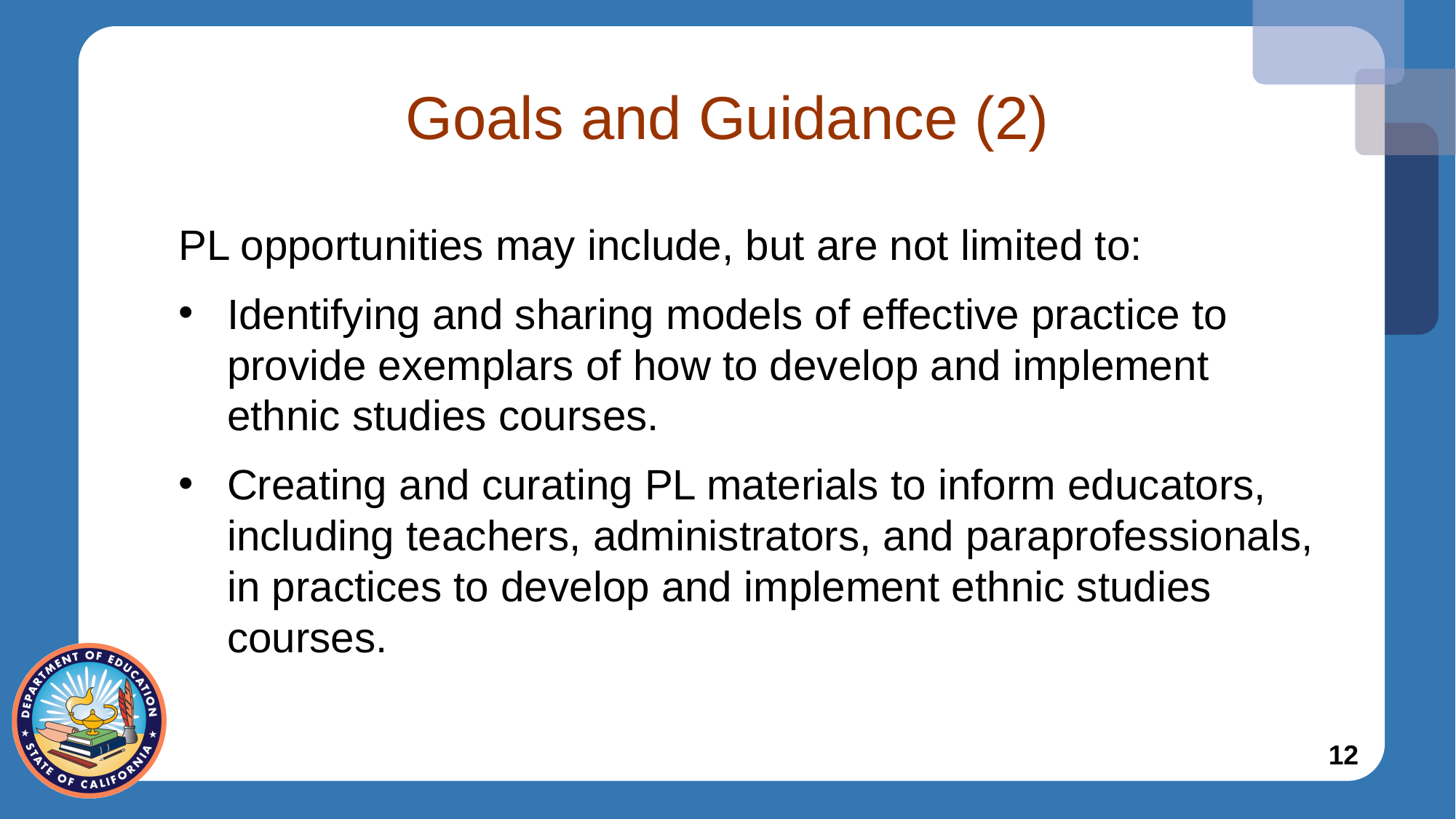

# Goals and Guidance (2)
PL opportunities may include, but are not limited to:
Identifying and sharing models of effective practice to provide exemplars of how to develop and implement ethnic studies courses.
Creating and curating PL materials to inform educators, including teachers, administrators, and paraprofessionals, in practices to develop and implement ethnic studies courses.

12